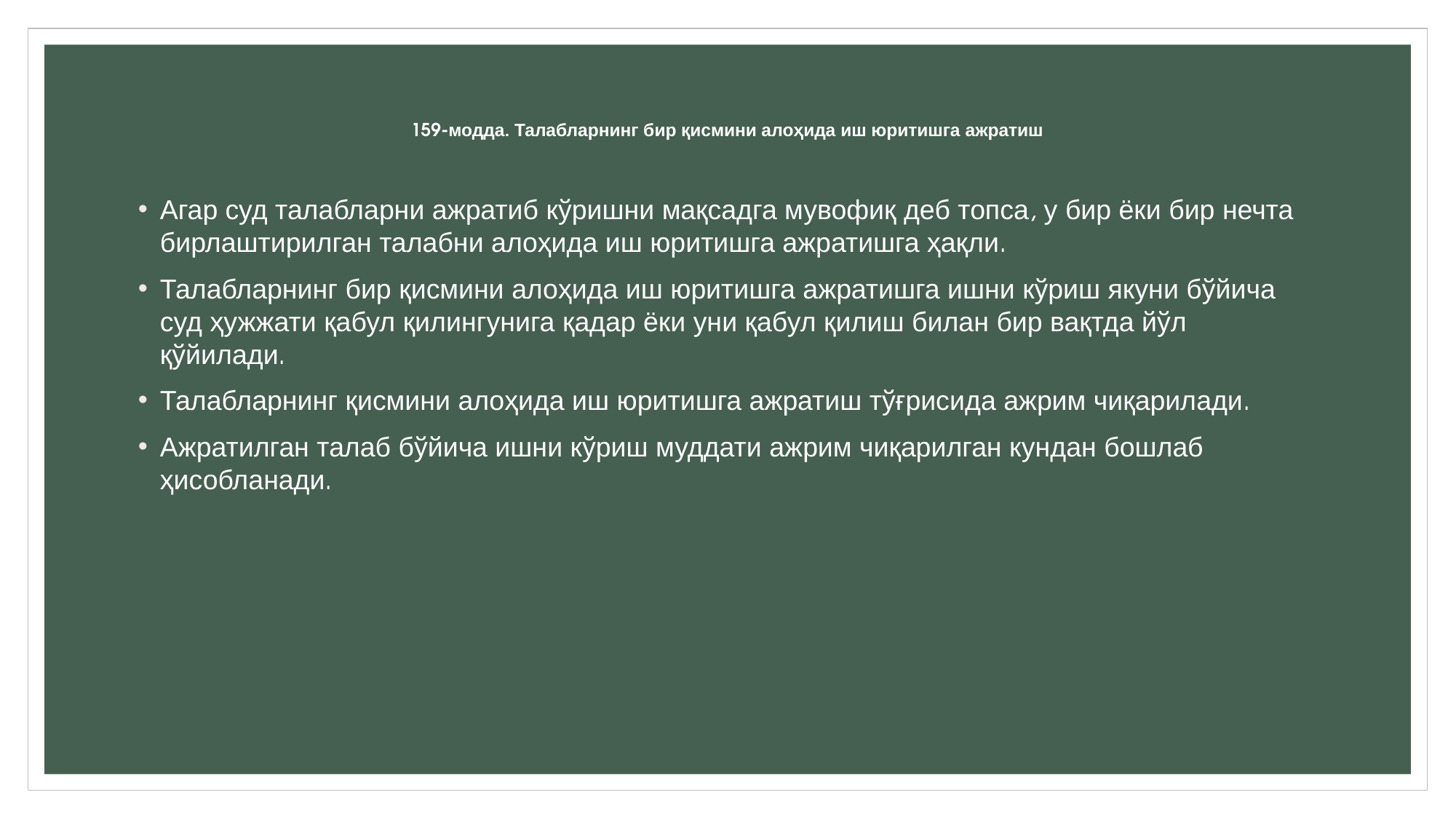

# 159-модда. Талабларнинг бир қисмини алоҳида иш юритишга ажратиш
Агар суд талабларни ажратиб кўришни мақсадга мувофиқ деб топса, у бир ёки бир нечта бирлаштирилган талабни алоҳида иш юритишга ажратишга ҳақли.
Талабларнинг бир қисмини алоҳида иш юритишга ажратишга ишни кўриш якуни бўйича суд ҳужжати қабул қилингунига қадар ёки уни қабул қилиш билан бир вақтда йўл қўйилади.
Талабларнинг қисмини алоҳида иш юритишга ажратиш тўғрисида ажрим чиқарилади.
Ажратилган талаб бўйича ишни кўриш муддати ажрим чиқарилган кундан бошлаб ҳисобланади.